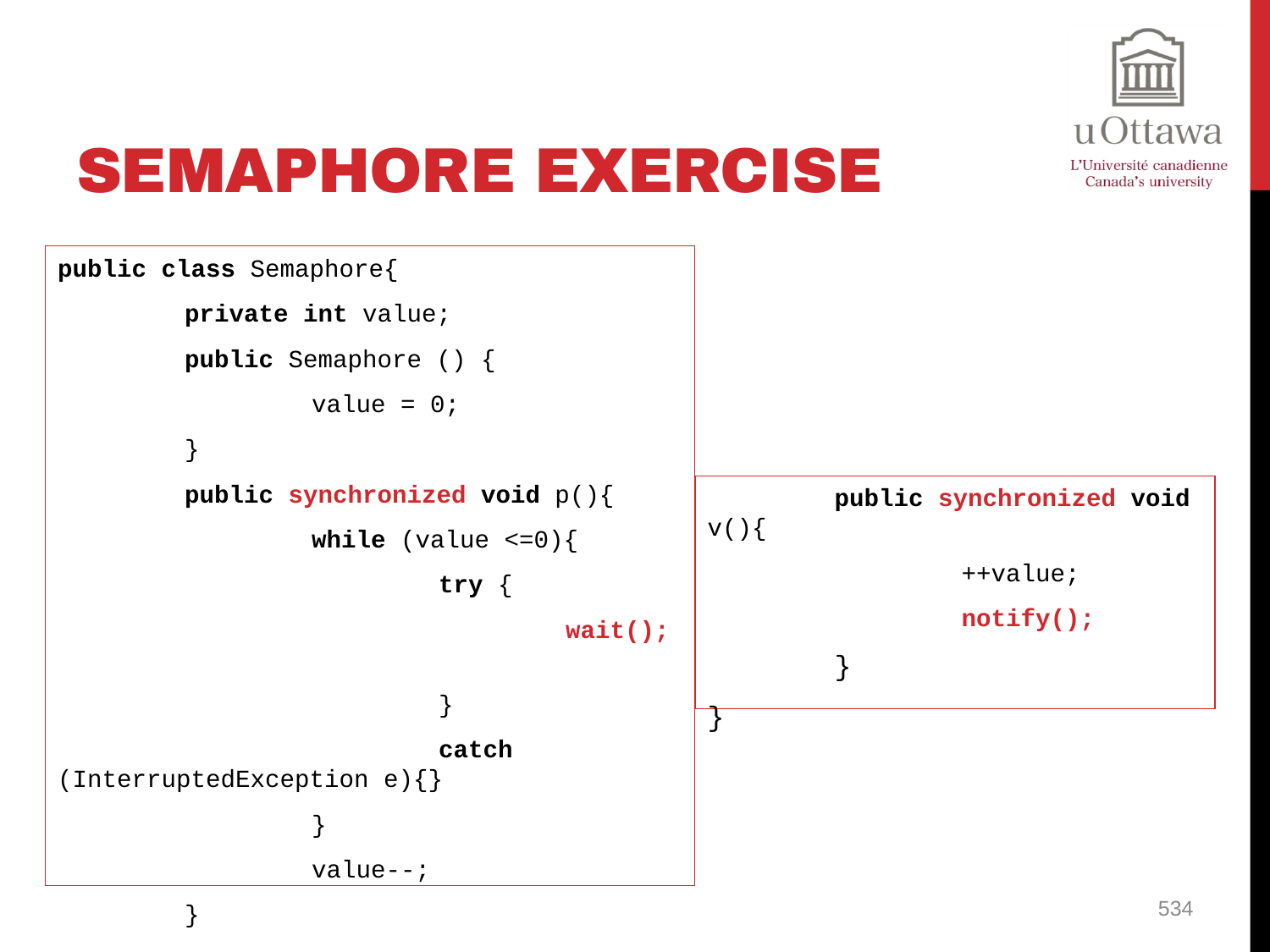

# Semaphore Exercise
public class Semaphore{
	private int value;
	public Semaphore () {
		value = 0;
	}
	public synchronized void p(){
		while (value <=0){
			try {
				wait();
			}
			catch (InterruptedException e){}
		}
		value--;
	}
	public synchronized void v(){
		++value;
		notify();
	}
}
534